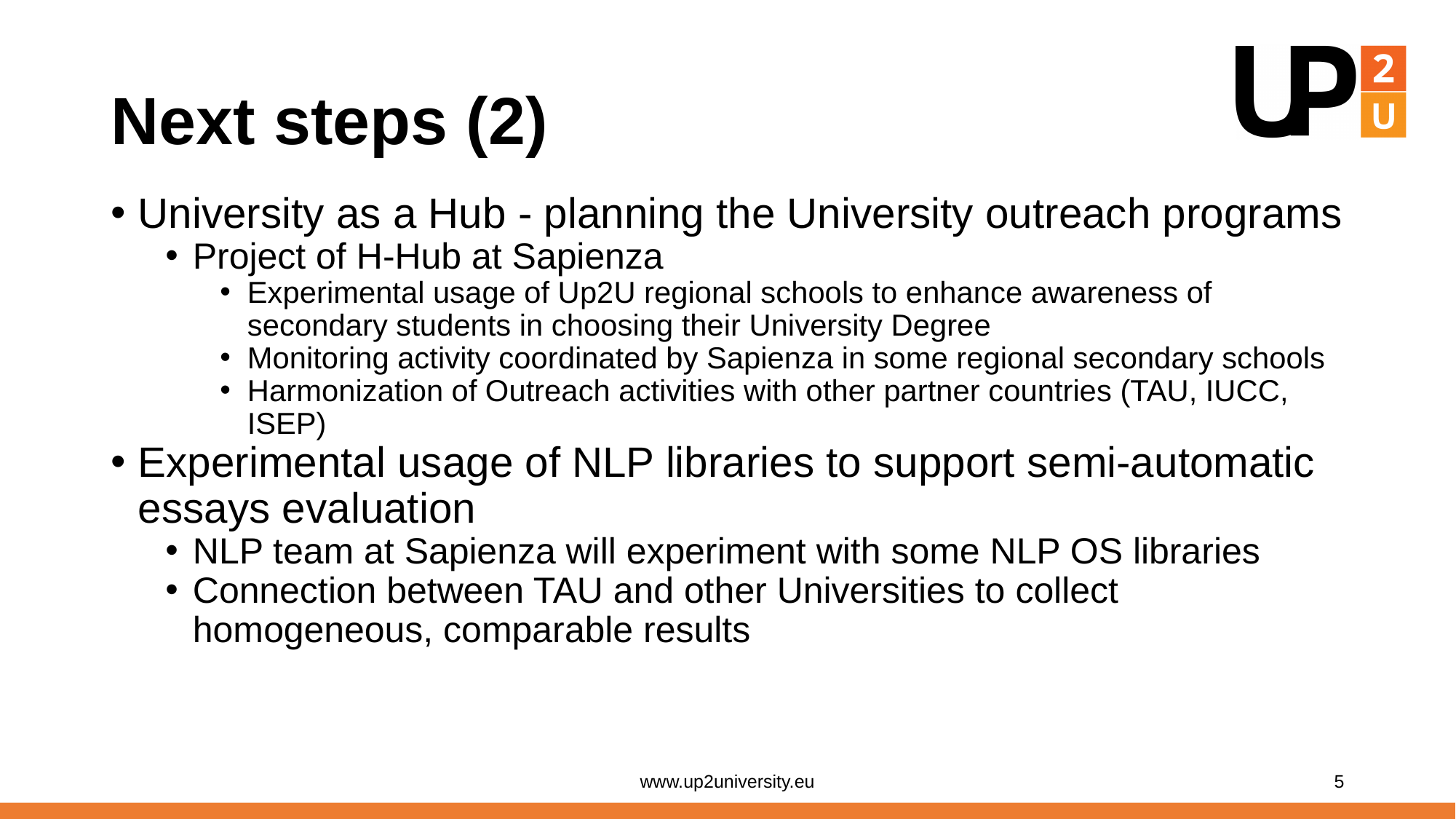

# Next steps (2)
University as a Hub - planning the University outreach programs
Project of H-Hub at Sapienza
Experimental usage of Up2U regional schools to enhance awareness of secondary students in choosing their University Degree
Monitoring activity coordinated by Sapienza in some regional secondary schools
Harmonization of Outreach activities with other partner countries (TAU, IUCC, ISEP)
Experimental usage of NLP libraries to support semi-automatic essays evaluation
NLP team at Sapienza will experiment with some NLP OS libraries
Connection between TAU and other Universities to collect homogeneous, comparable results

www.up2university.eu
5